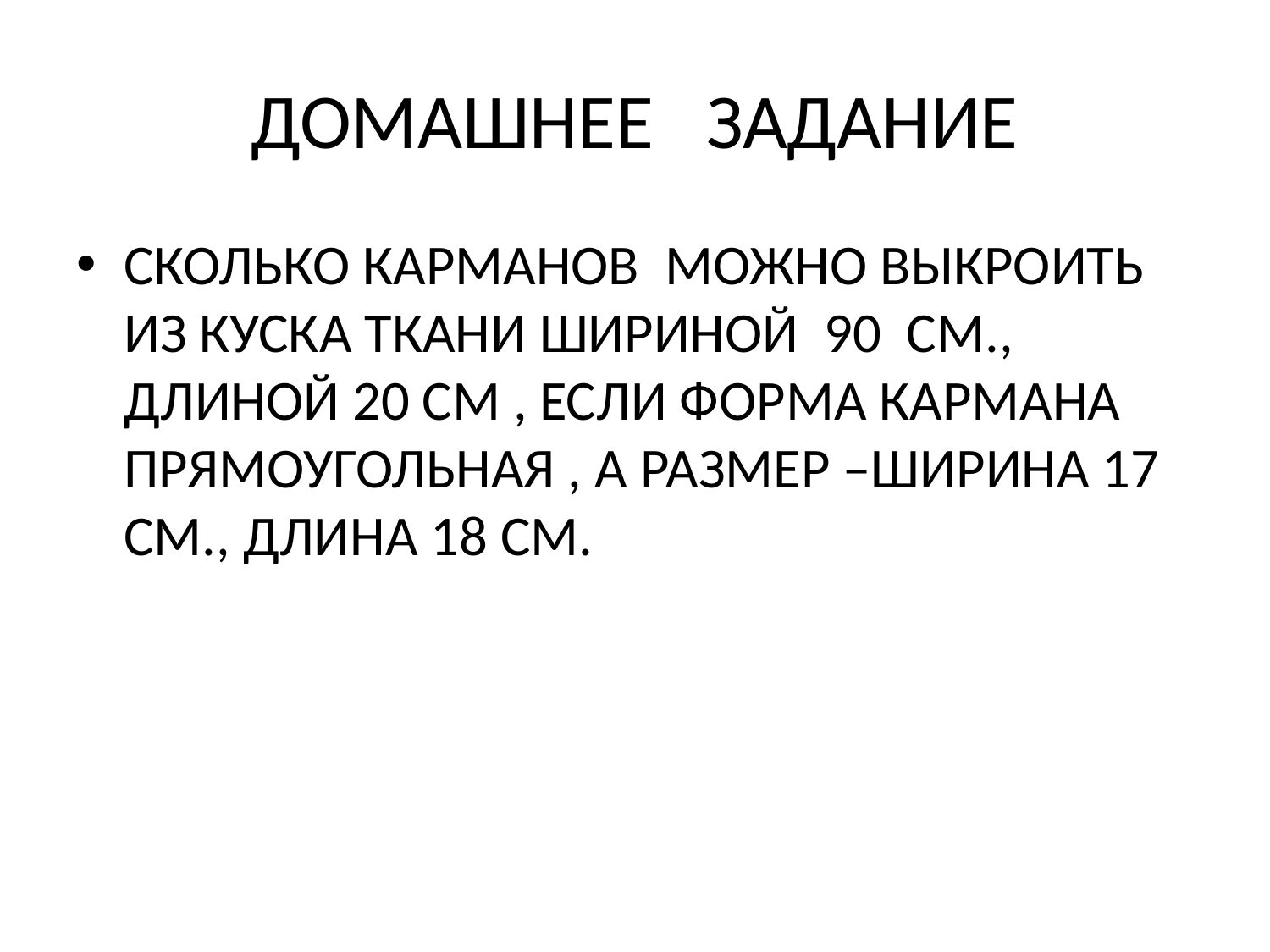

# ДОМАШНЕЕ   ЗАДАНИЕ
СКОЛЬКО КАРМАНОВ  МОЖНО ВЫКРОИТЬ ИЗ КУСКА ТКАНИ ШИРИНОЙ  90  СМ., ДЛИНОЙ 20 СМ , ЕСЛИ ФОРМА КАРМАНА ПРЯМОУГОЛЬНАЯ , А РАЗМЕР –ШИРИНА 17 СМ., ДЛИНА 18 СМ.